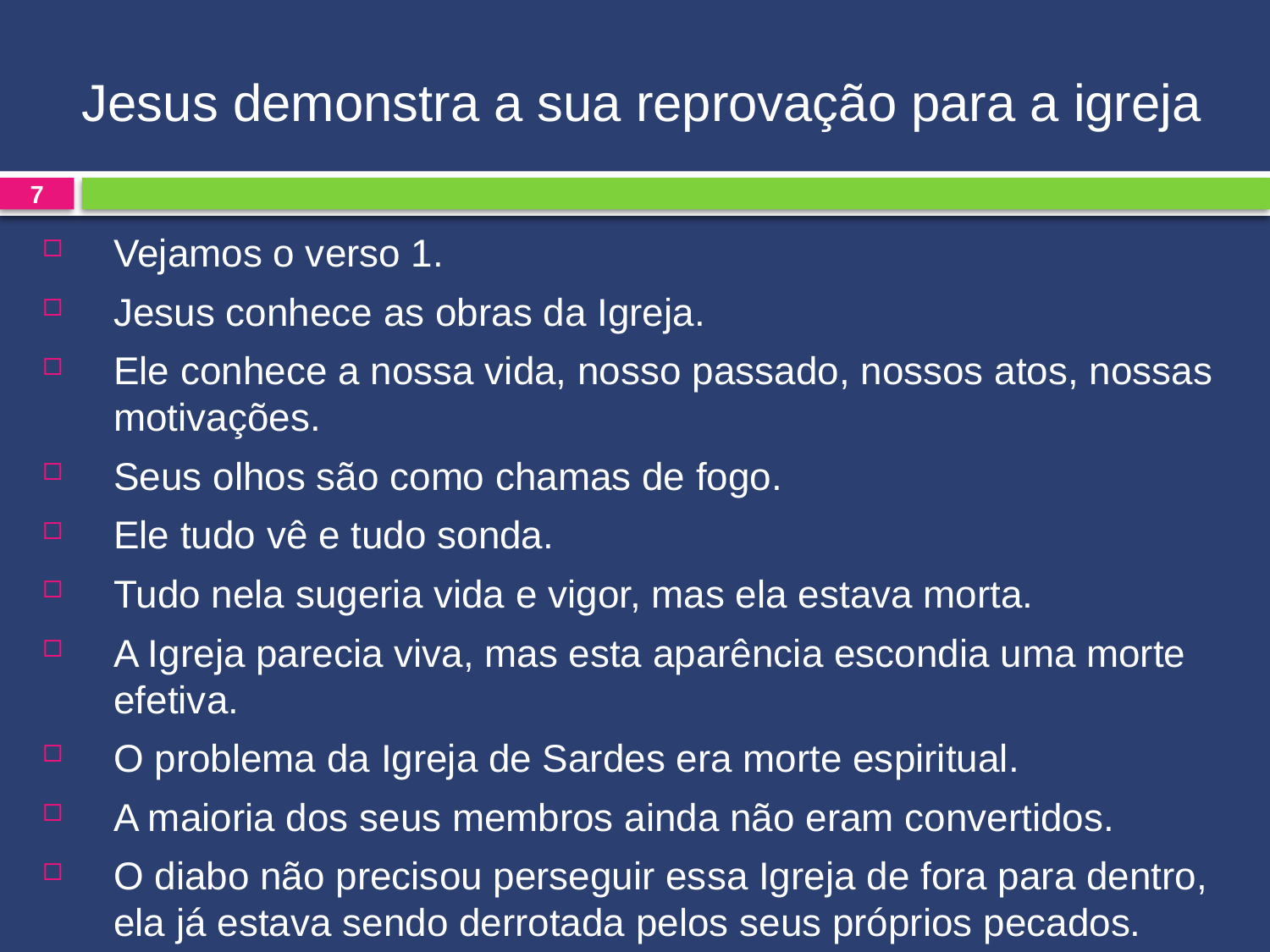

# Jesus demonstra a sua reprovação para a igreja
7
Vejamos o verso 1.
Jesus conhece as obras da Igreja.
Ele conhece a nossa vida, nosso passado, nossos atos, nossas motivações.
Seus olhos são como chamas de fogo.
Ele tudo vê e tudo sonda.
Tudo nela sugeria vida e vigor, mas ela estava morta.
A Igreja parecia viva, mas esta aparência escondia uma morte efetiva.
O problema da Igreja de Sardes era morte espiritual.
A maioria dos seus membros ainda não eram convertidos.
O diabo não precisou perseguir essa Igreja de fora para dentro, ela já estava sendo derrotada pelos seus próprios pecados.